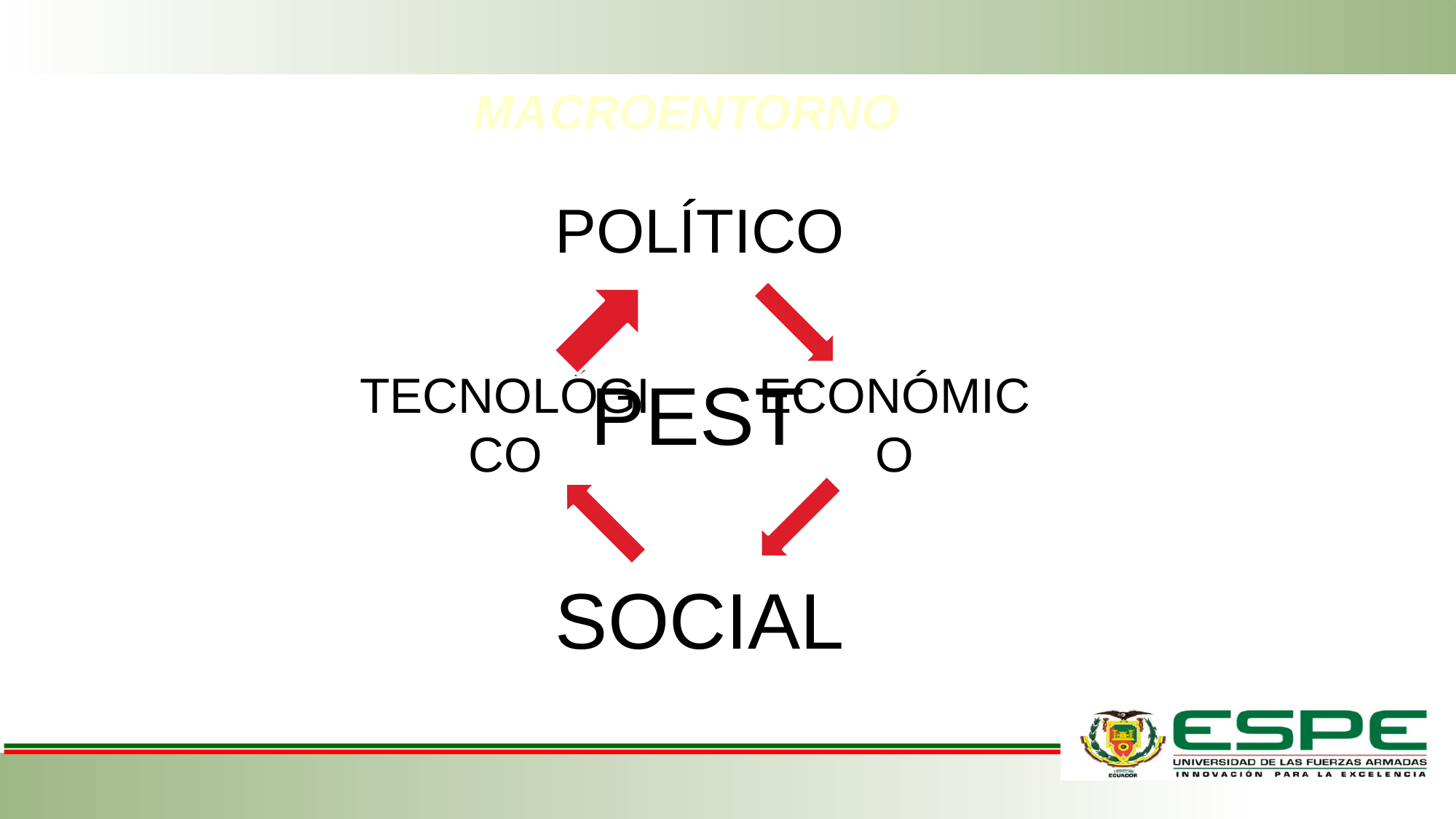

# MACROENTORNO
POLÍTICO
ECONÓMICO
SOCIAL
TECNOLÓGICO
PEST